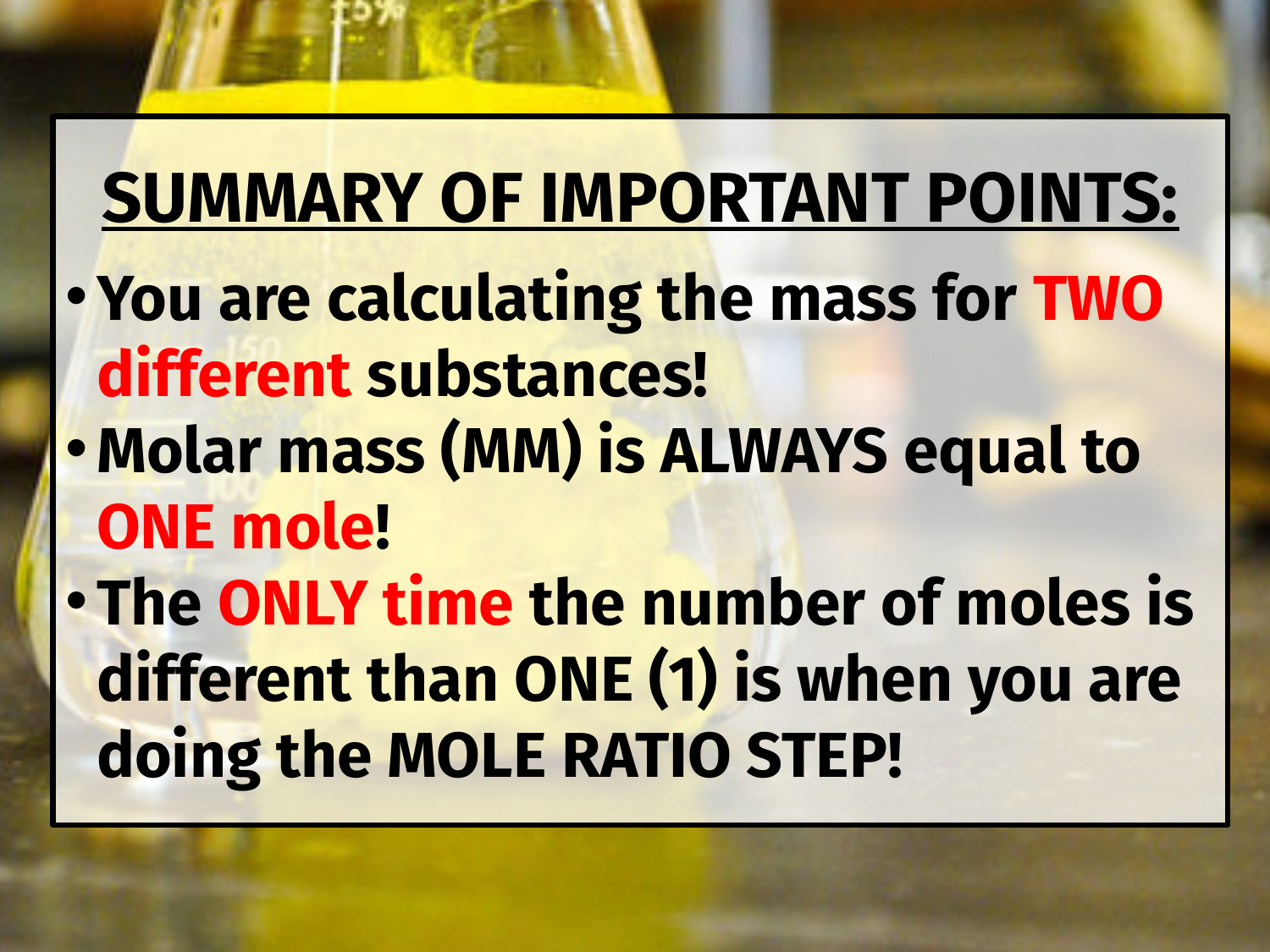

SUMMARY OF IMPORTANT POINTS:
You are calculating the mass for TWO different substances!
Molar mass (MM) is ALWAYS equal to ONE mole!
The ONLY time the number of moles is different than ONE (1) is when you are doing the MOLE RATIO STEP!